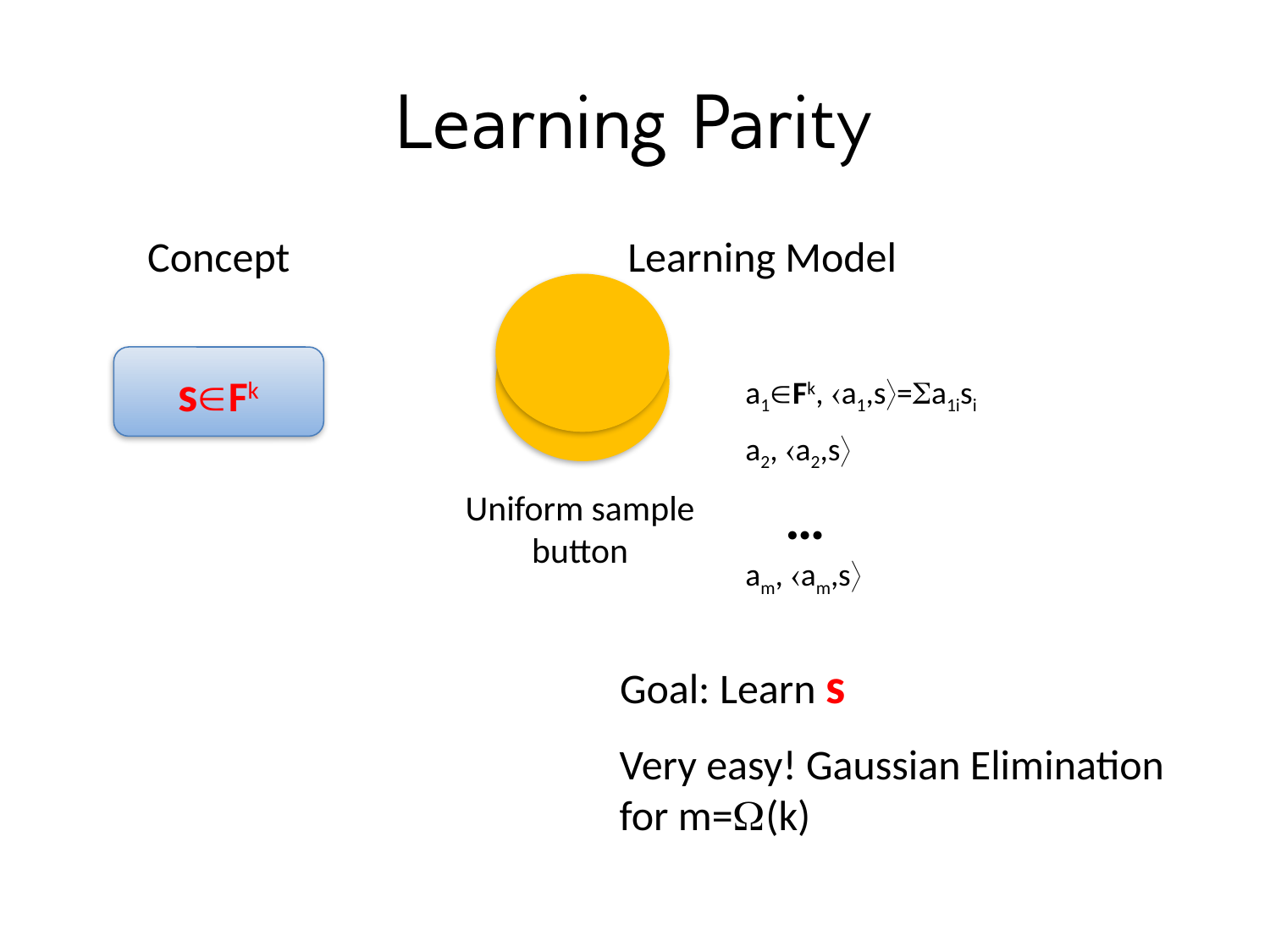

# Learning Parity
Learning Model
Concept

s∈Fk
a1∈Fk, 〈a1,s〉=Σa1isi
a2, 〈a2,s〉
…
Uniform sample button
am, 〈am,s〉
Goal: Learn s
Very easy! Gaussian Elimination for m=Ω(k)